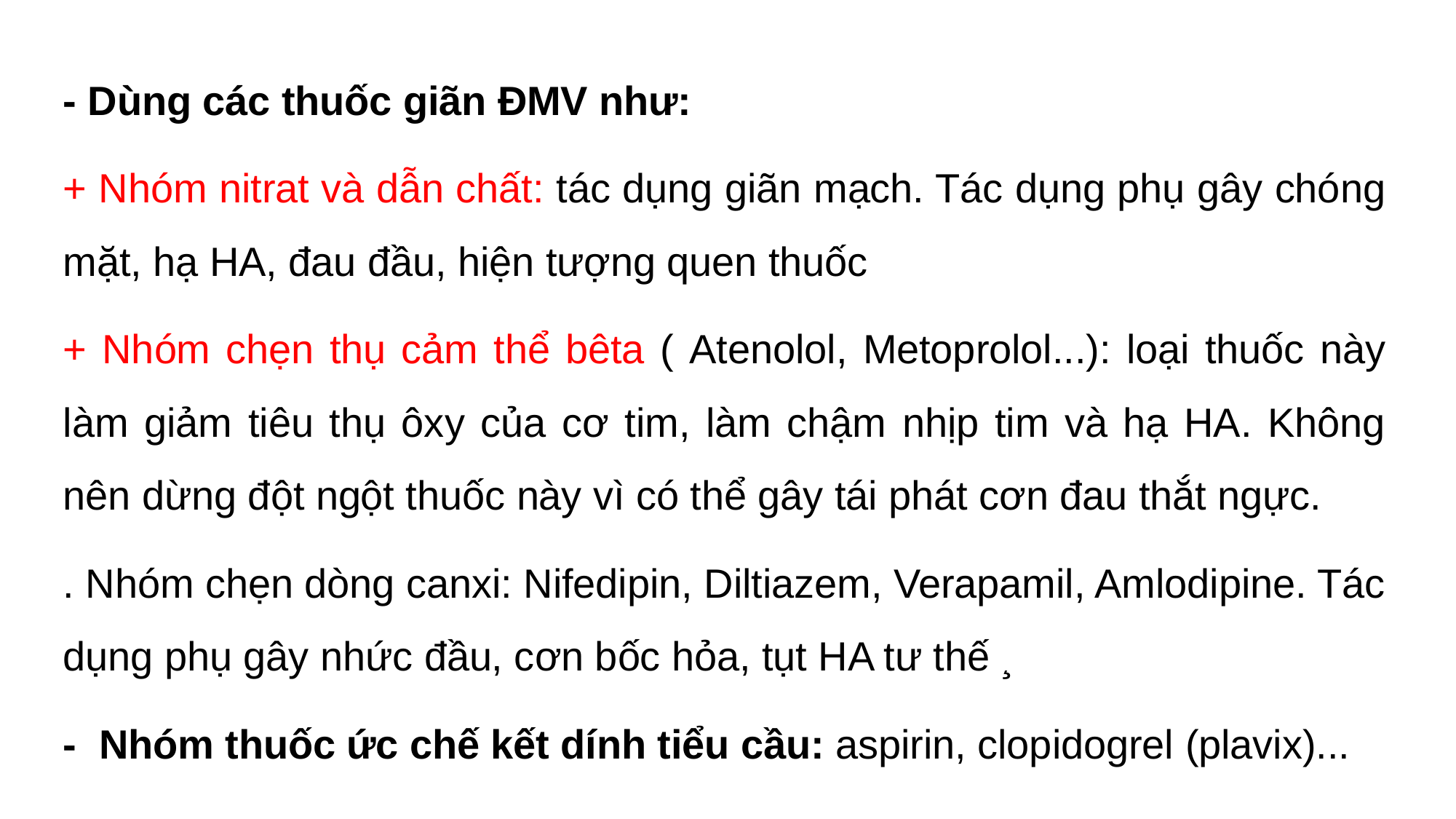

- Dùng các thuốc giãn ĐMV như:
+ Nhóm nitrat và dẫn chất: tác dụng giãn mạch. Tác dụng phụ gây chóng mặt, hạ HA, đau đầu, hiện tượng quen thuốc
+ Nhóm chẹn thụ cảm thể bêta ( Atenolol, Metoprolol...): loại thuốc này làm giảm tiêu thụ ôxy của cơ tim, làm chậm nhịp tim và hạ HA. Không nên dừng đột ngột thuốc này vì có thể gây tái phát cơn đau thắt ngực.
. Nhóm chẹn dòng canxi: Nifedipin, Diltiazem, Verapamil, Amlodipine. Tác dụng phụ gây nhức đầu, cơn bốc hỏa, tụt HA tư thế ¸
-  Nhóm thuốc ức chế kết dính tiểu cầu: aspirin, clopidogrel (plavix)...